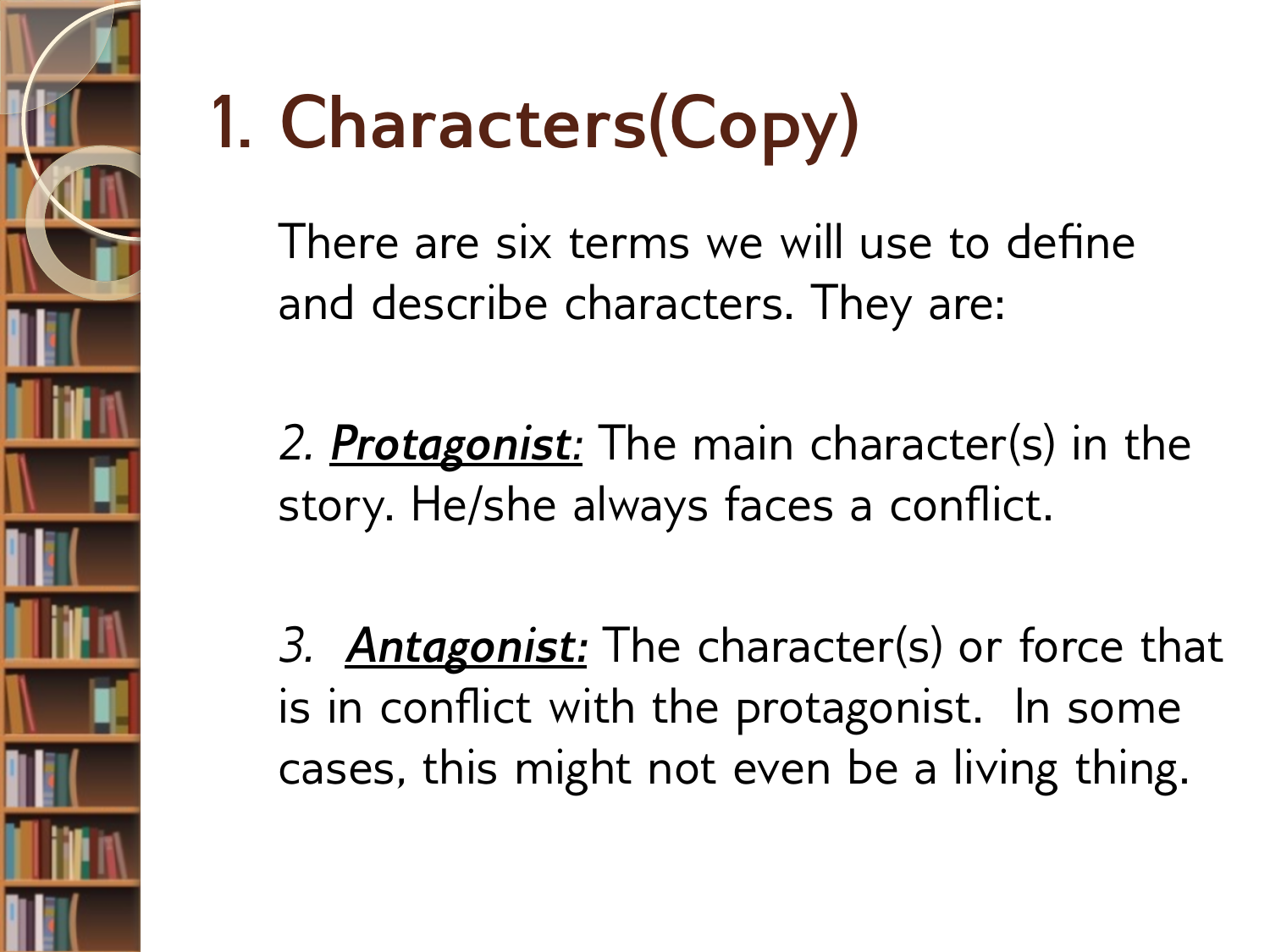

# 1. Characters(Copy)
		There are six terms we will use to define and describe characters. They are:

	2. Protagonist: The main character(s) in the story. He/she always faces a conflict.

	3.  Antagonist: The character(s) or force that is in conflict with the protagonist.  In some cases, this might not even be a living thing.